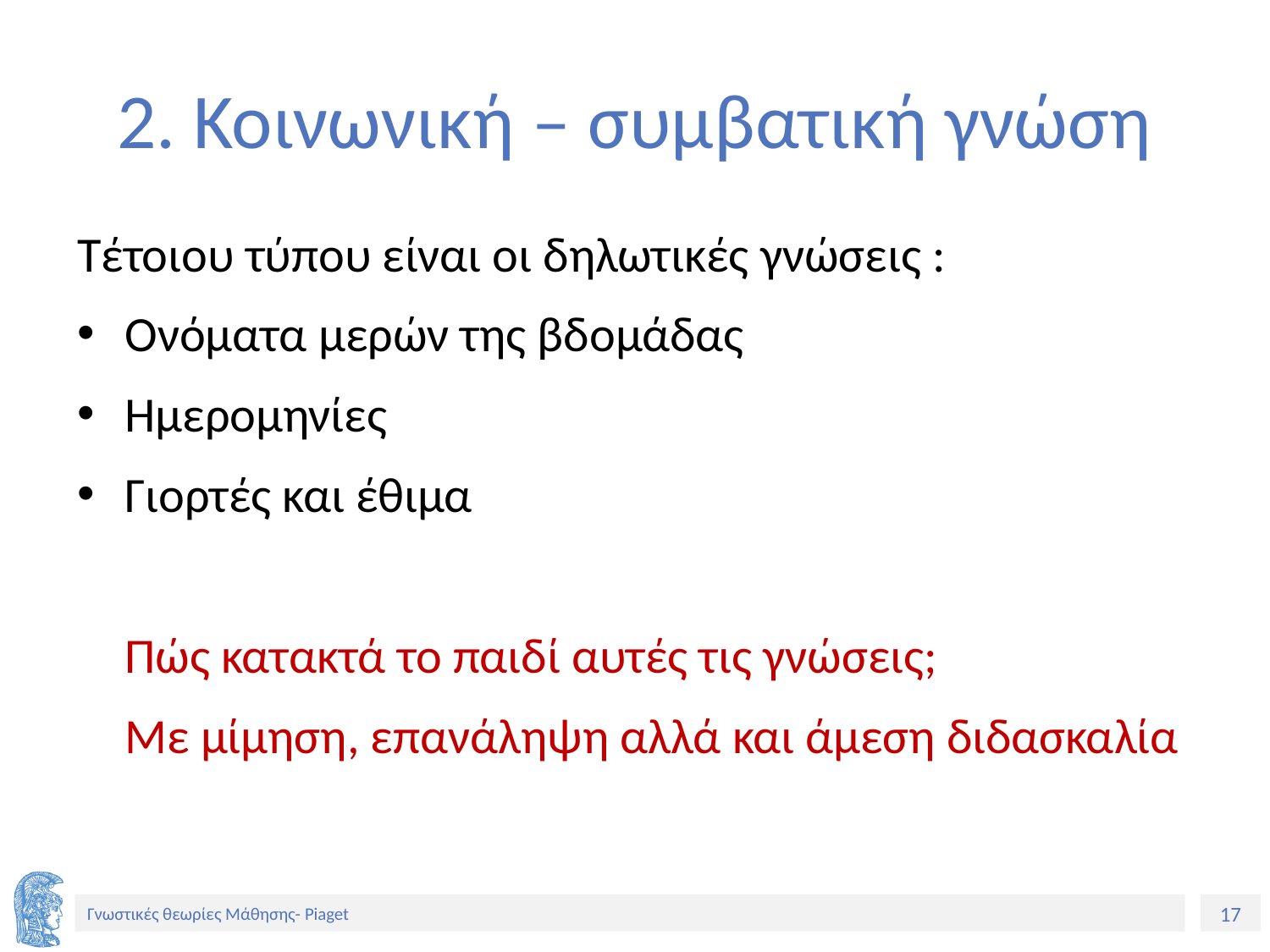

# 2. Κοινωνική – συμβατική γνώση
Τέτοιου τύπου είναι οι δηλωτικές γνώσεις :
Ονόματα μερών της βδομάδας
Ημερομηνίες
Γιορτές και έθιμα

	Πώς κατακτά το παιδί αυτές τις γνώσεις;
	Με μίμηση, επανάληψη αλλά και άμεση διδασκαλία